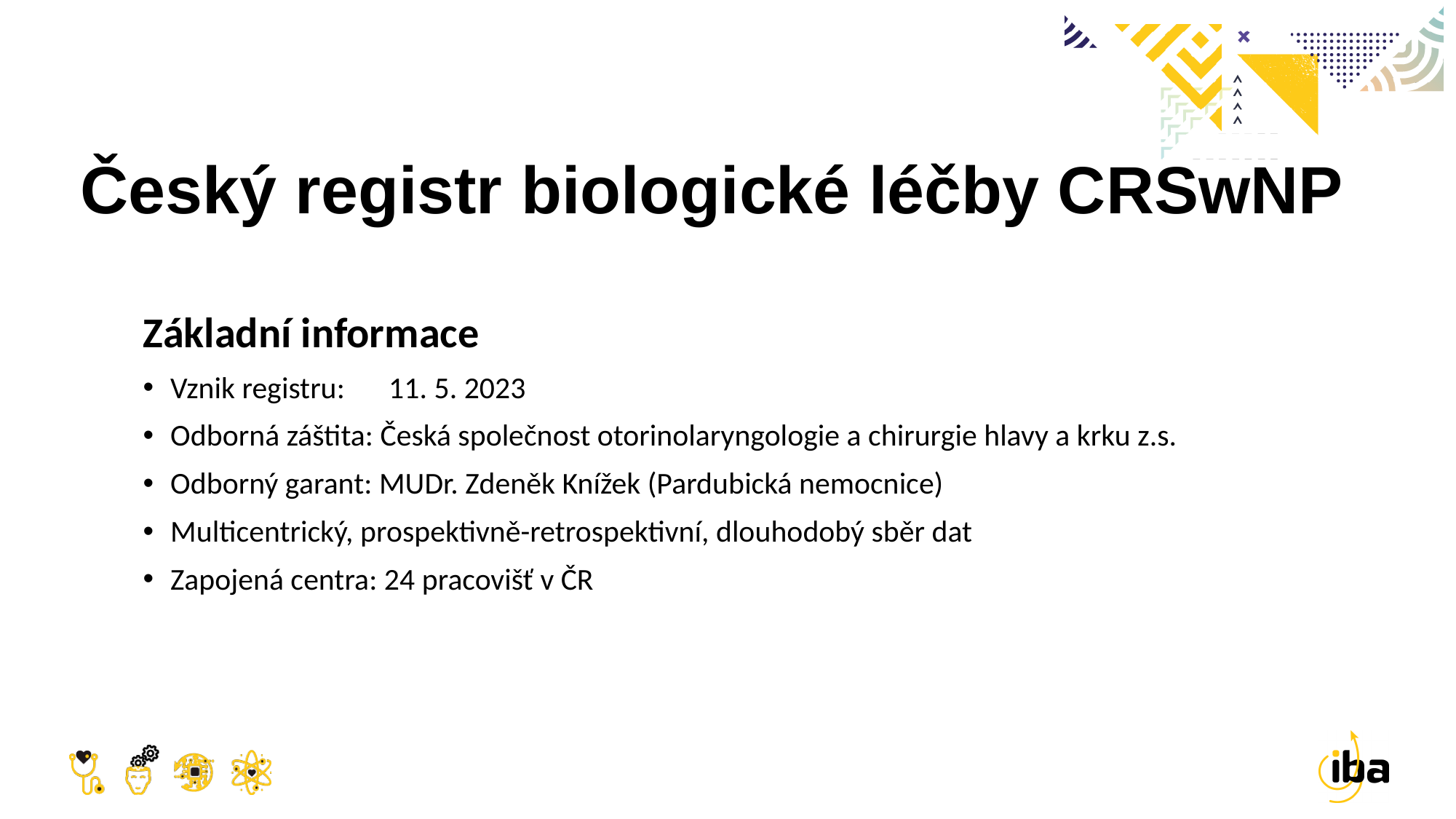

# Český registr biologické léčby CRSwNP
Základní informace
Vznik registru: 	11. 5. 2023
Odborná záštita: Česká společnost otorinolaryngologie a chirurgie hlavy a krku z.s.
Odborný garant: MUDr. Zdeněk Knížek (Pardubická nemocnice)
Multicentrický, prospektivně-retrospektivní, dlouhodobý sběr dat
Zapojená centra: 24 pracovišť v ČR